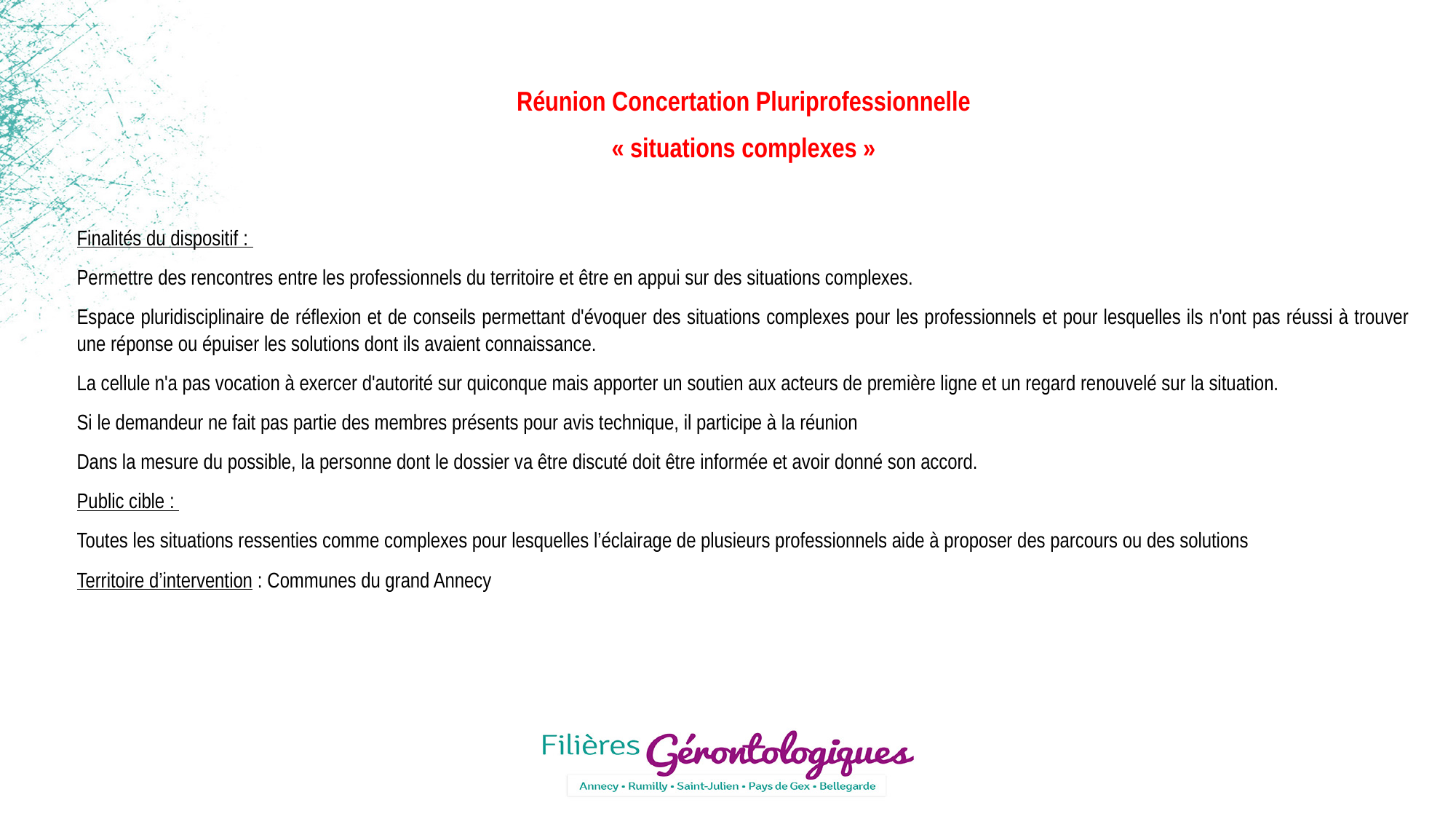

Réunion Concertation Pluriprofessionnelle
 « situations complexes »

Finalités du dispositif :
Permettre des rencontres entre les professionnels du territoire et être en appui sur des situations complexes.
Espace pluridisciplinaire de réflexion et de conseils permettant d'évoquer des situations complexes pour les professionnels et pour lesquelles ils n'ont pas réussi à trouver une réponse ou épuiser les solutions dont ils avaient connaissance.
La cellule n'a pas vocation à exercer d'autorité sur quiconque mais apporter un soutien aux acteurs de première ligne et un regard renouvelé sur la situation.
Si le demandeur ne fait pas partie des membres présents pour avis technique, il participe à la réunion
Dans la mesure du possible, la personne dont le dossier va être discuté doit être informée et avoir donné son accord.
Public cible :
Toutes les situations ressenties comme complexes pour lesquelles l’éclairage de plusieurs professionnels aide à proposer des parcours ou des solutions
Territoire d’intervention : Communes du grand Annecy